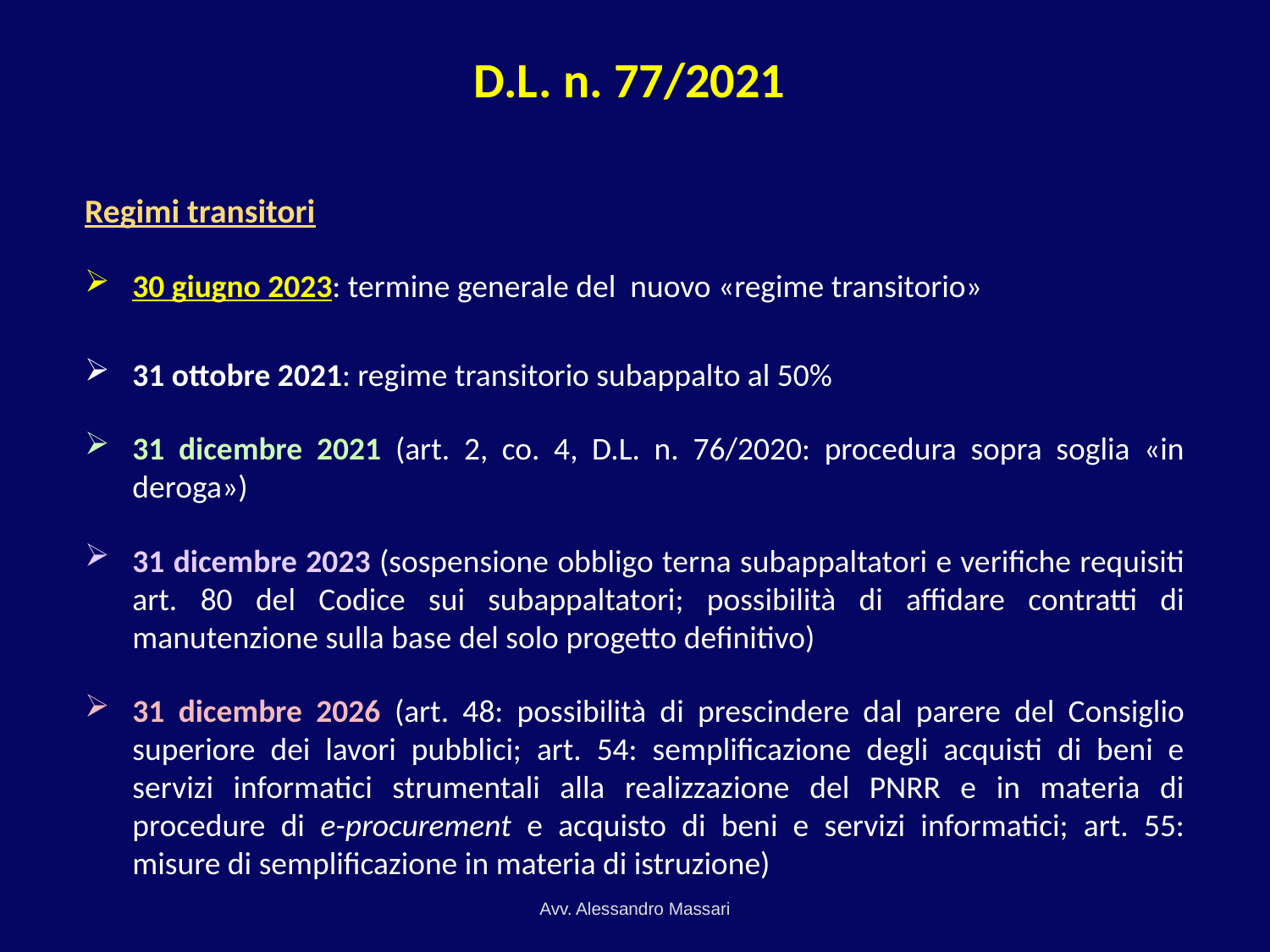

# D.L. n. 77/2021
Regimi transitori

30 giugno 2023: termine generale del  nuovo «regime transitorio»

31 ottobre 2021: regime transitorio subappalto al 50%

31 dicembre 2021 (art. 2, co. 4, D.L. n. 76/2020: procedura sopra soglia «in deroga»)

31 dicembre 2023 (sospensione obbligo terna subappaltatori e verifiche requisiti art. 80 del Codice sui subappaltatori; possibilità di affidare contratti di manutenzione sulla base del solo progetto definitivo)

31 dicembre 2026 (art. 48: possibilità di prescindere dal parere del Consiglio superiore dei lavori pubblici; art. 54: semplificazione degli acquisti di beni e servizi informatici strumentali alla realizzazione del PNRR e in materia di procedure di e-procurement e acquisto di beni e servizi informatici; art. 55: misure di semplificazione in materia di istruzione)
Avv. Alessandro Massari